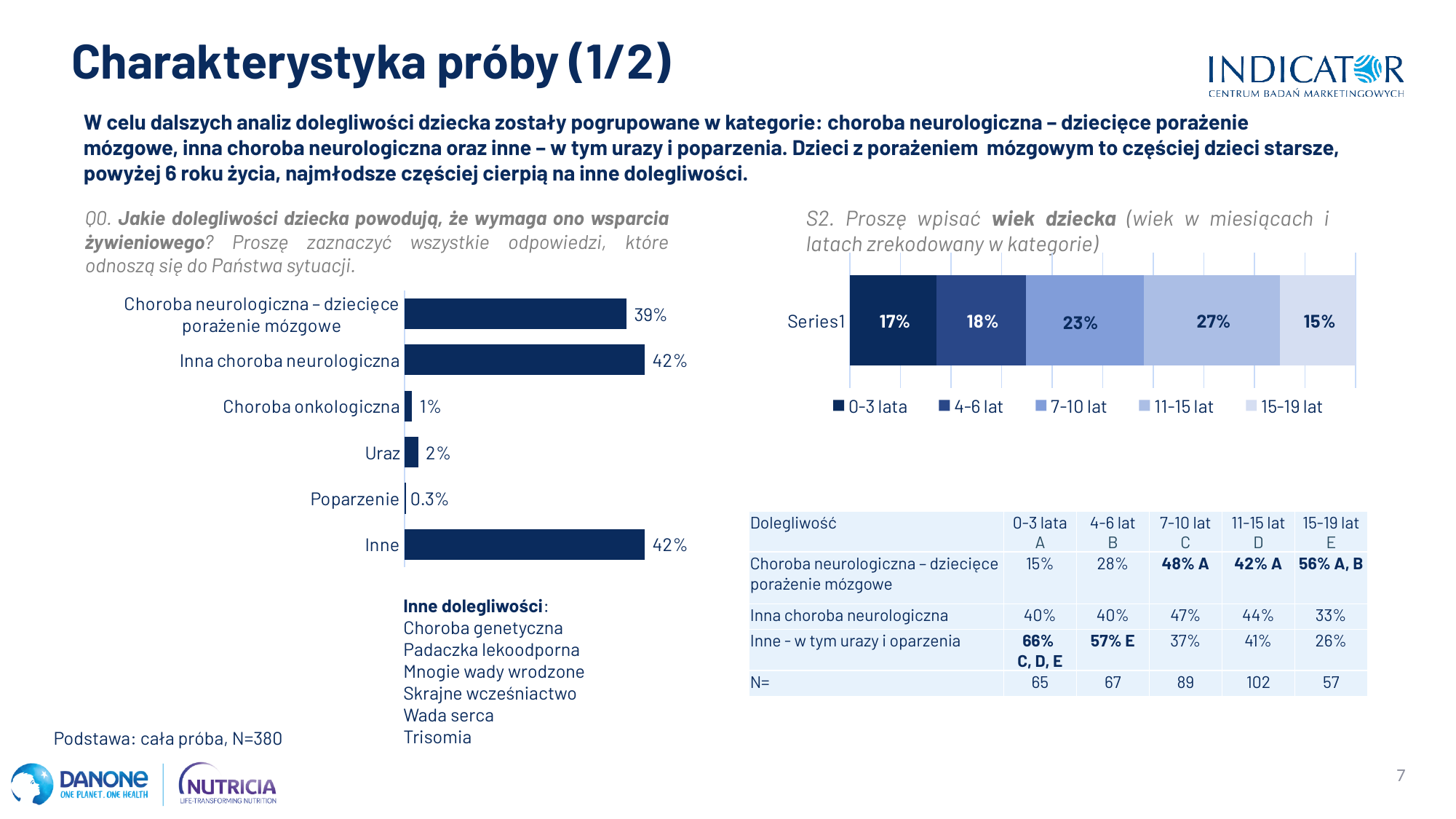

Charakterystyka próby (1/2)
W celu dalszych analiz dolegliwości dziecka zostały pogrupowane w kategorie: choroba neurologiczna – dziecięce porażenie mózgowe, inna choroba neurologiczna oraz inne – w tym urazy i poparzenia. Dzieci z porażeniem  mózgowym to częściej dzieci starsze, powyżej 6 roku życia, najmłodsze częściej cierpią na inne dolegliwości.
S2. Proszę wpisać wiek dziecka (wiek w miesiącach i latach zrekodowany w kategorie)
Q0. Jakie dolegliwości dziecka powodują, że wymaga ono wsparcia żywieniowego? Proszę zaznaczyć wszystkie odpowiedzi, które odnoszą się do Państwa sytuacji.

### Chart

| Category | 0-3 lata | 4-6 lat | 7-10 lat | 11-15 lat | 15-19 lat |
|---|---|---|---|---|---|
|  | 0.17105263157894737 | 0.1763157894736842 | 0.23421052631578948 | 0.26842105263157895 | 0.15 |

### Chart

| Category | Series 1 |
|---|---|
| Choroba neurologiczna – dziecięce porażenie mózgowe | 0.3868421052631579 |
| Inna choroba neurologiczna | 0.41842105263157897 |
| Choroba onkologiczna | 0.013157894736842106 |
| Uraz | 0.023684210526315787 |
| Poparzenie | 0.002631578947368421 |
| Inne | 0.41842105263157897 |
| Dolegliwość | 0-3 lata A | 4-6 lat B | 7-10 lat C | 11-15 lat D | 15-19 lat E |
| --- | --- | --- | --- | --- | --- |
| Choroba neurologiczna – dziecięce porażenie mózgowe | 15% | 28% | 48% A | 42% A | 56% A, B |
| Inna choroba neurologiczna | 40% | 40% | 47% | 44% | 33% |
| Inne - w tym urazy i oparzenia | 66% C, D, E | 57% E | 37% | 41% | 26% |
| N= | 65 | 67 | 89 | 102 | 57 |
Inne dolegliwości:
Choroba genetyczna
Padaczka lekoodporna
Mnogie wady wrodzone
Skrajne wcześniactwo
Wada serca
Trisomia
Podstawa: cała próba, N=380
7